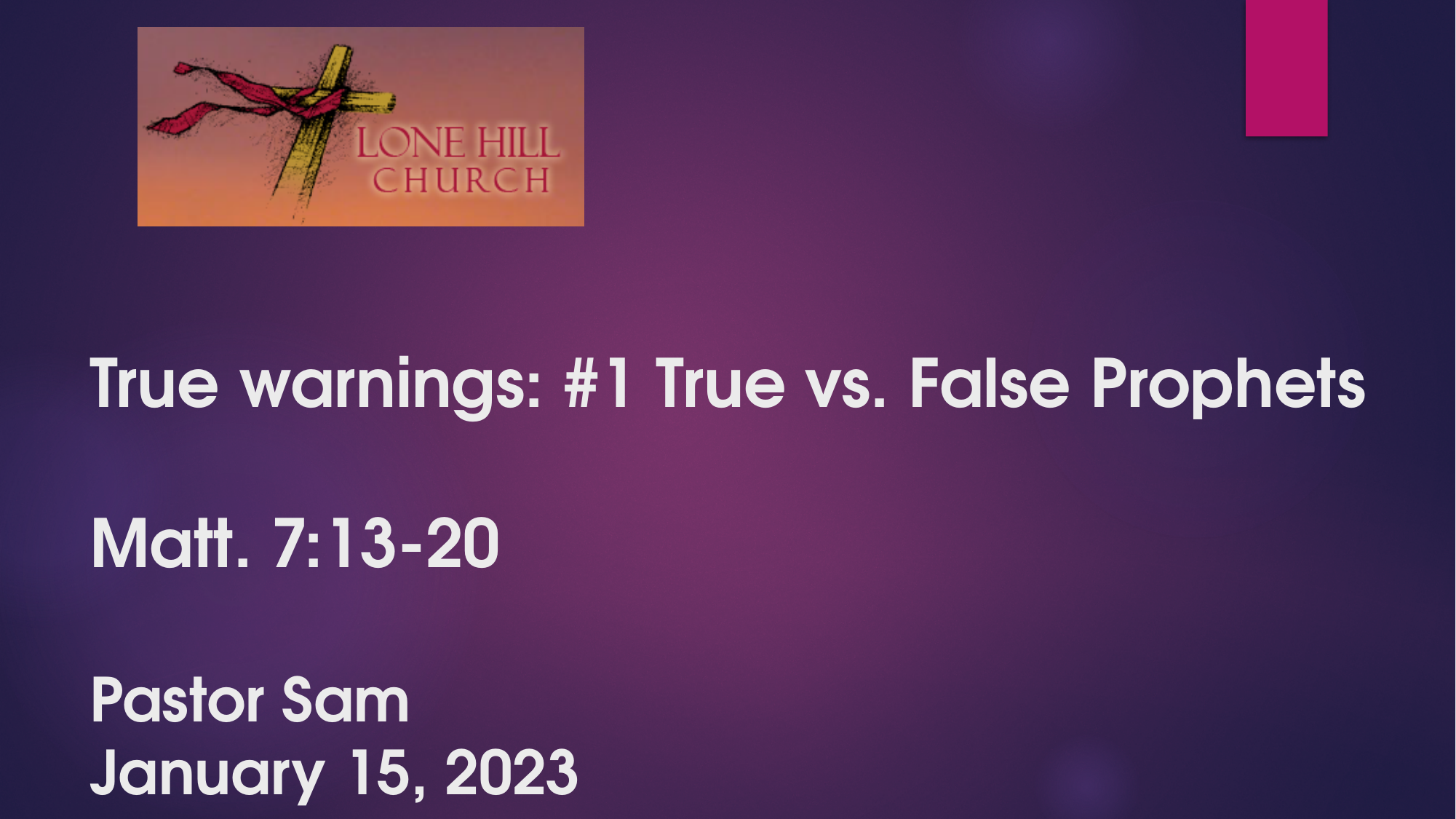

# True warnings: #1 True vs. False Prophets Matt. 7:13-20 Pastor Sam January 15, 2023